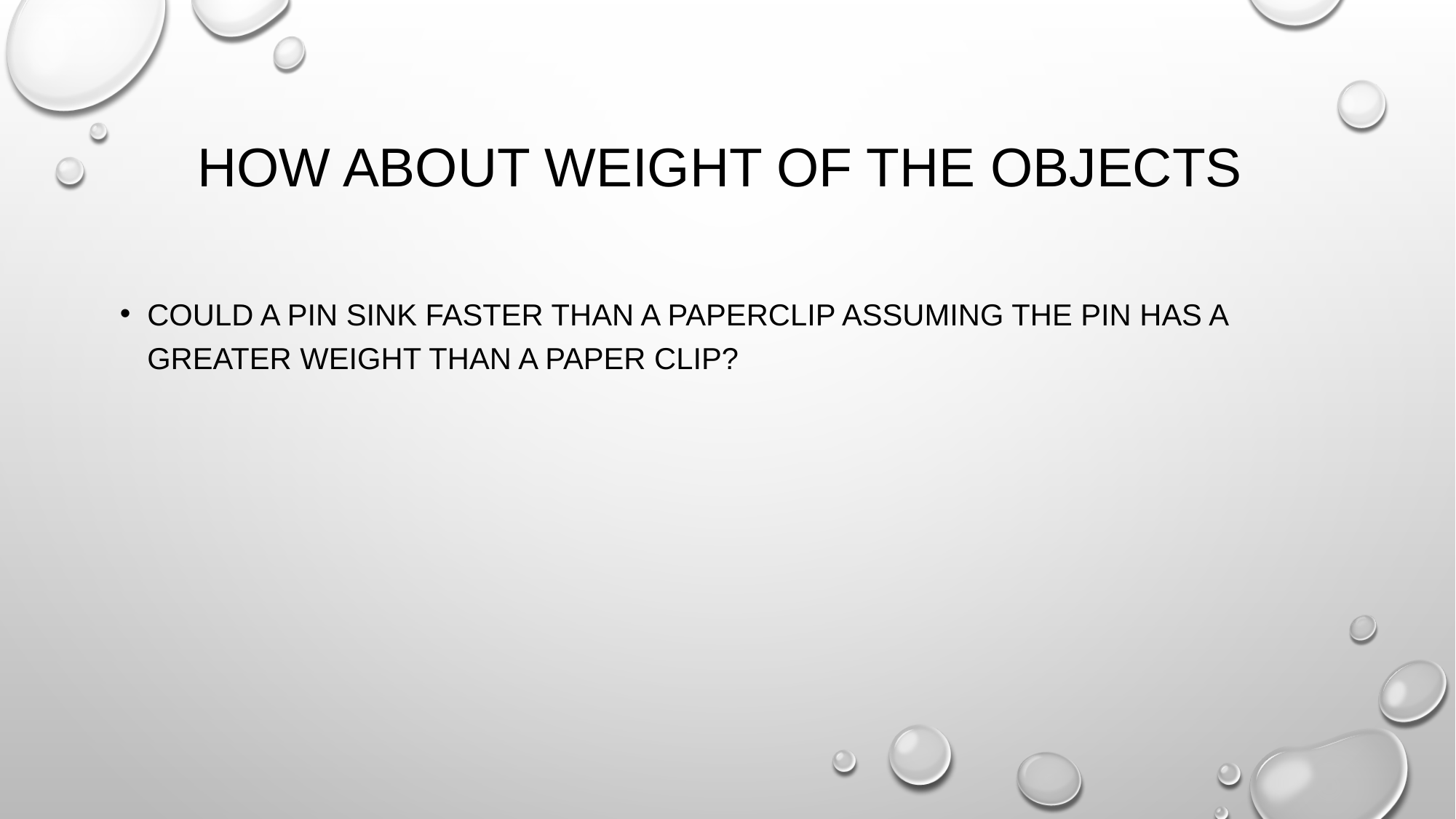

# HOW ABOUT WEIGHT OF THE OBJECTS
COULD A PIN SINK FASTER THAN A PAPERCLIP ASSUMING THE PIN HAS A GREATER WEIGHT THAN A PAPER CLIP?